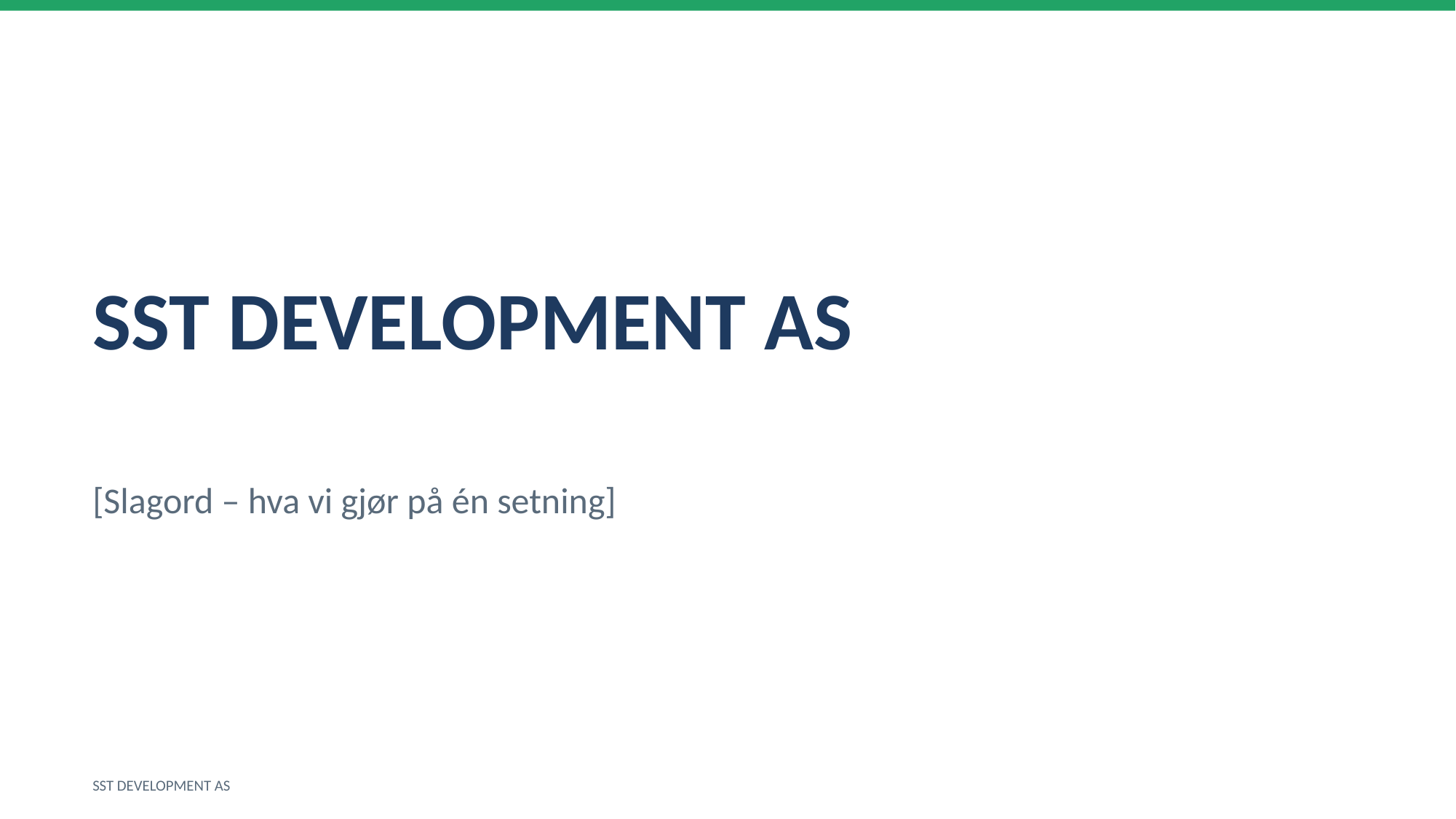

SST DEVELOPMENT AS
[Slagord – hva vi gjør på én setning]
SST DEVELOPMENT AS